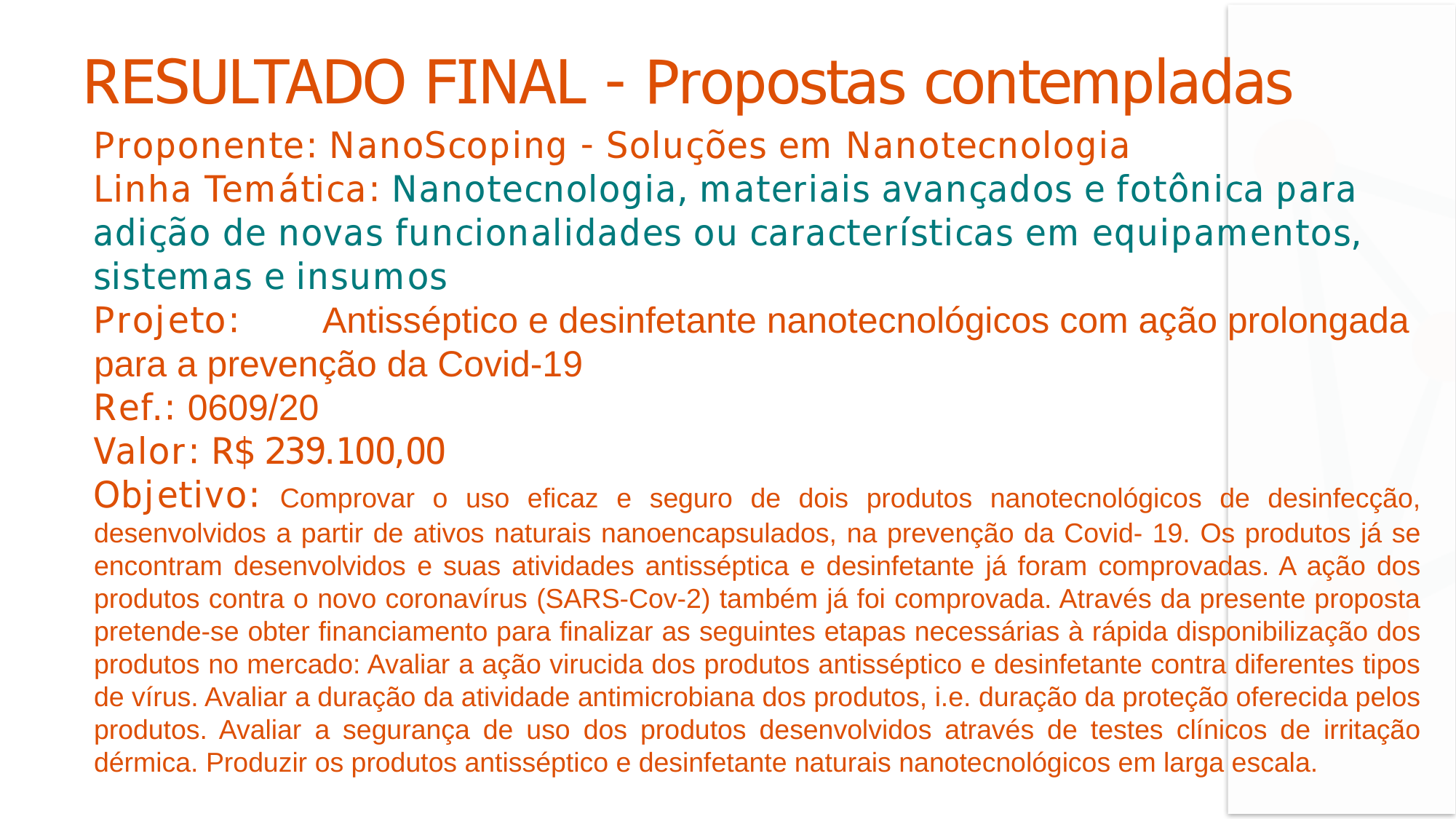

# RESULTADO FINAL - Propostas contempladas
Proponente: NanoScoping - Soluções em Nanotecnologia
Linha Temática: Nanotecnologia, materiais avançados e fotônica para adição de novas funcionalidades ou características em equipamentos, sistemas e insumos
Projeto: 	 Antisséptico e desinfetante nanotecnológicos com ação prolongada para a prevenção da Covid-19
Ref.: 0609/20
Valor: R$ 239.100,00
Objetivo: Comprovar o uso eficaz e seguro de dois produtos nanotecnológicos de desinfecção, desenvolvidos a partir de ativos naturais nanoencapsulados, na prevenção da Covid- 19. Os produtos já se encontram desenvolvidos e suas atividades antisséptica e desinfetante já foram comprovadas. A ação dos produtos contra o novo coronavírus (SARS-Cov-2) também já foi comprovada. Através da presente proposta pretende-se obter financiamento para finalizar as seguintes etapas necessárias à rápida disponibilização dos produtos no mercado: Avaliar a ação virucida dos produtos antisséptico e desinfetante contra diferentes tipos de vírus. Avaliar a duração da atividade antimicrobiana dos produtos, i.e. duração da proteção oferecida pelos produtos. Avaliar a segurança de uso dos produtos desenvolvidos através de testes clínicos de irritação dérmica. Produzir os produtos antisséptico e desinfetante naturais nanotecnológicos em larga escala.